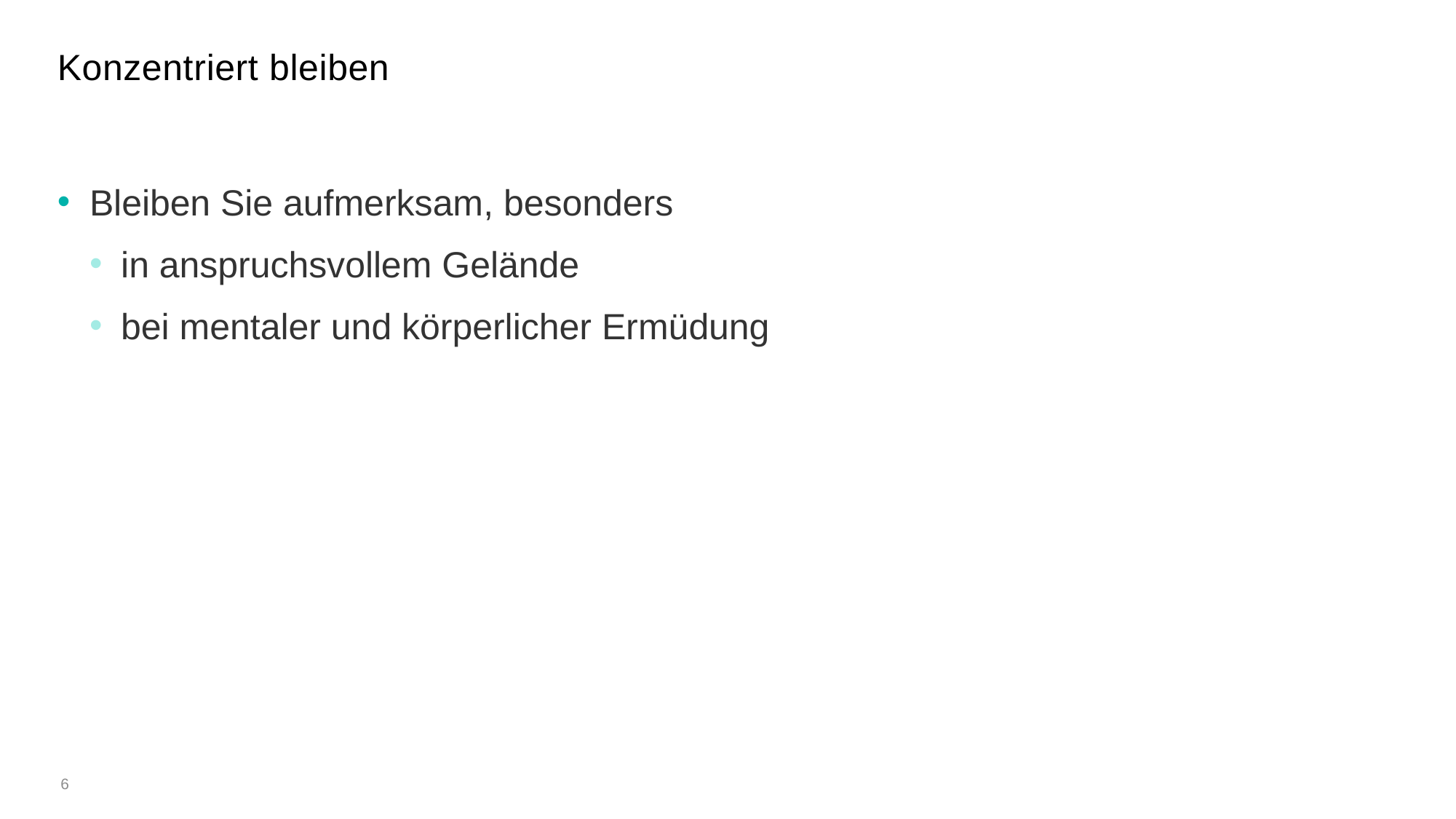

# Konzentriert bleiben
Bleiben Sie aufmerksam, besonders
in anspruchsvollem Gelände
bei mentaler und körperlicher Ermüdung

6